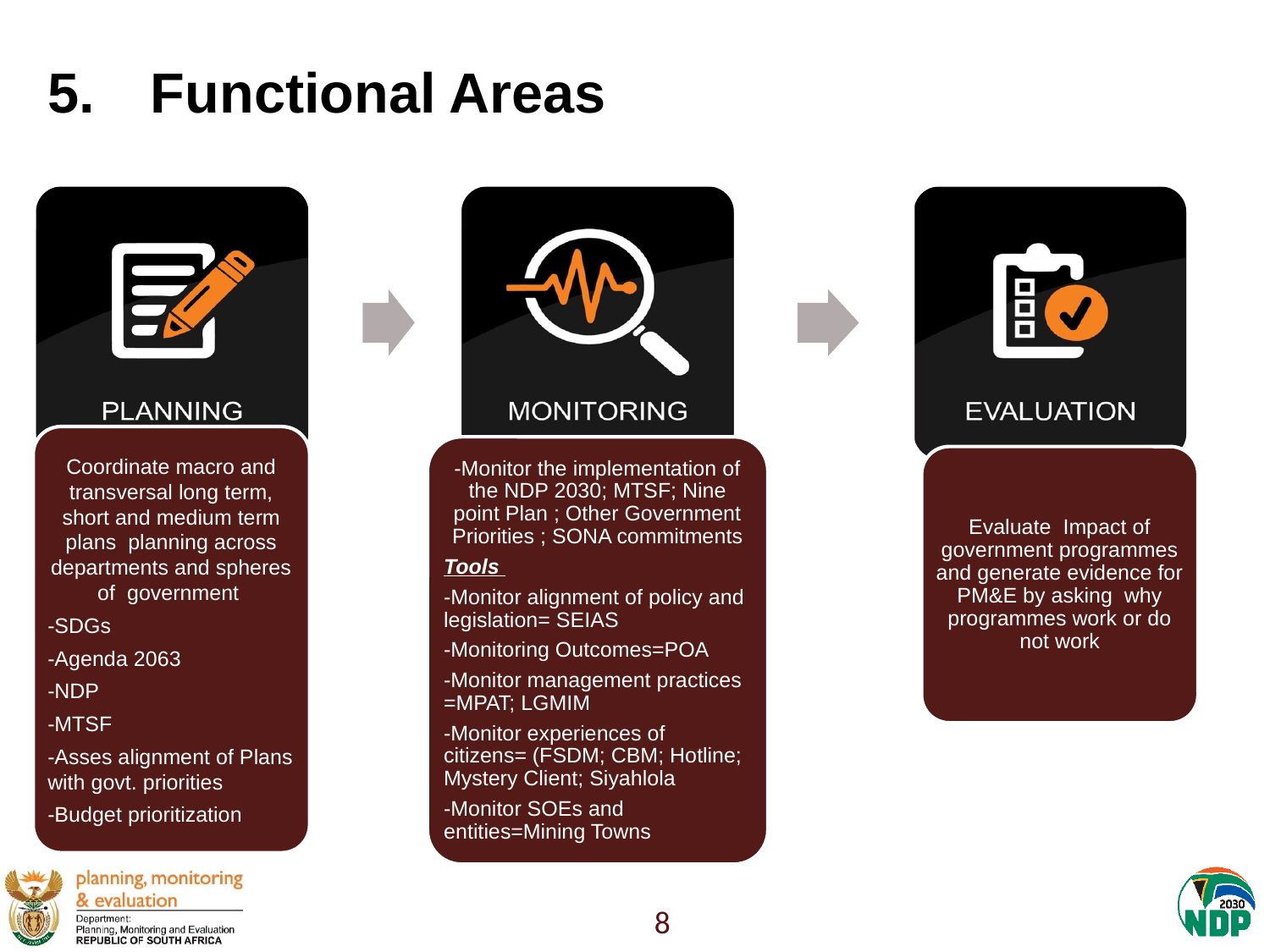

# Functional Areas
Coordinate macro and transversal long term, short and medium term plans  planning across departments and spheres of  government
-SDGs
-Agenda 2063
-NDP
-MTSF
-Asses alignment of Plans with govt. priorities
-Budget prioritization

-Monitor the implementation of the NDP 2030; MTSF; Nine point Plan ; Other Government Priorities ; SONA commitments
Tools
-Monitor alignment of policy and legislation= SEIAS
-Monitoring Outcomes=POA
-Monitor management practices =MPAT; LGMIM
-Monitor experiences of citizens= (FSDM; CBM; Hotline; Mystery Client; Siyahlola
-Monitor SOEs and  entities=Mining Towns

Evaluate  Impact of government programmes and generate evidence for PM&E by asking  why programmes work or do not work
8